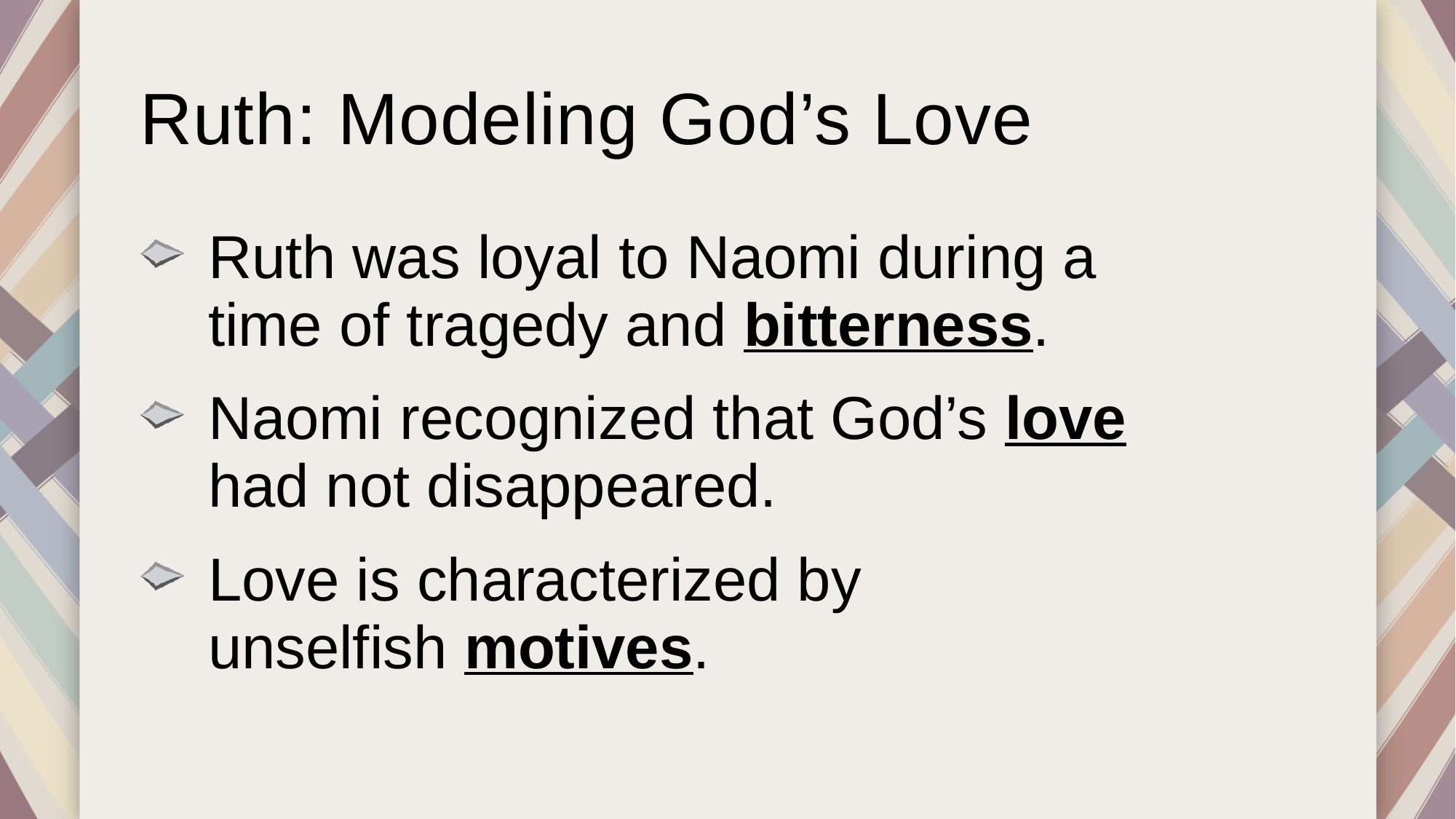

# Ruth: Modeling God’s Love
Ruth was loyal to Naomi during a
time of tragedy and bitterness.
Naomi recognized that God’s love
had not disappeared.
Love is characterized by
unselfish motives.